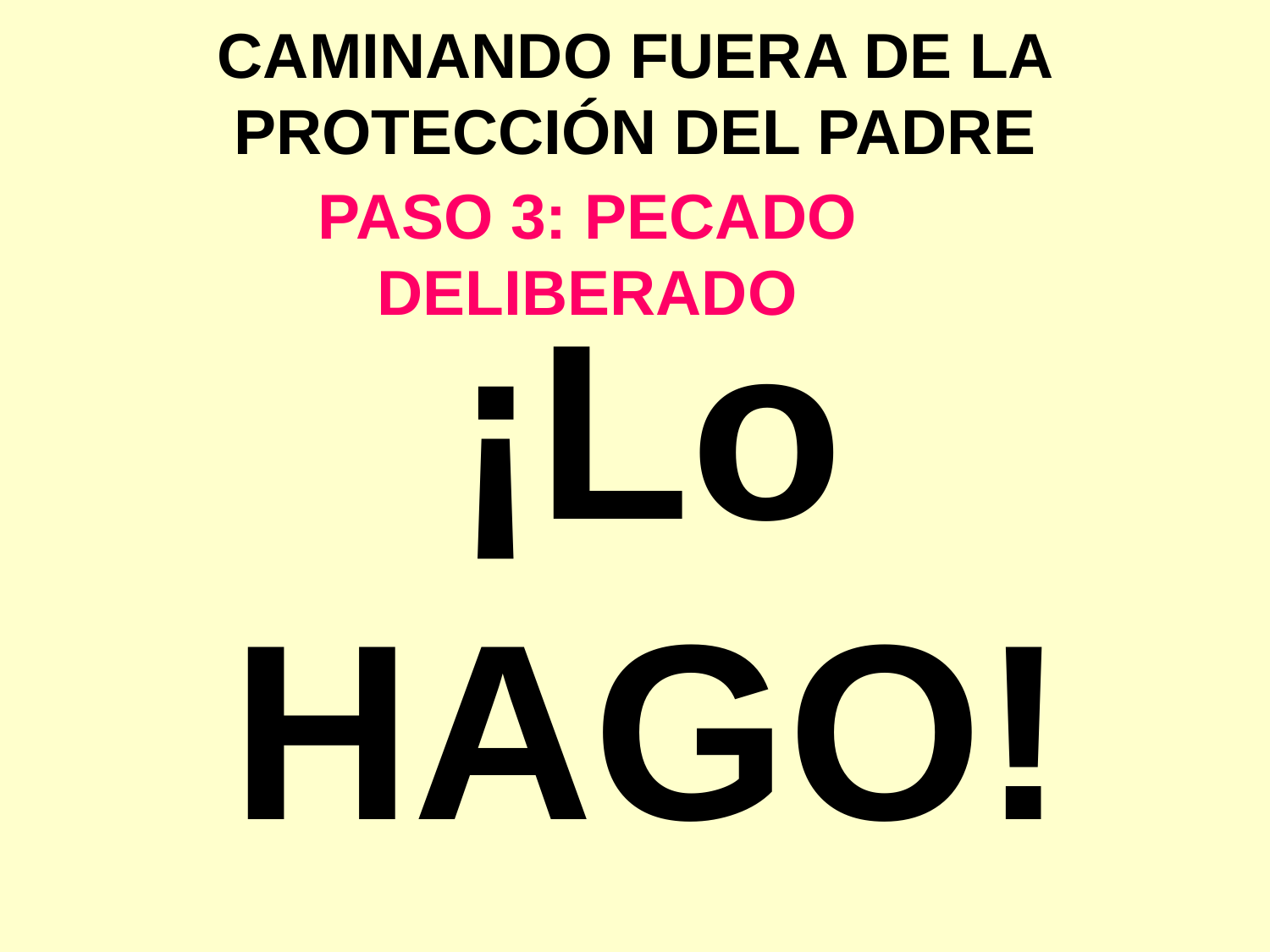

CAMINANDO FUERA DE LA PROTECCIÓN DEL PADRE

PASO 3: PECADO DELIBERADO
¡Lo HAGO!